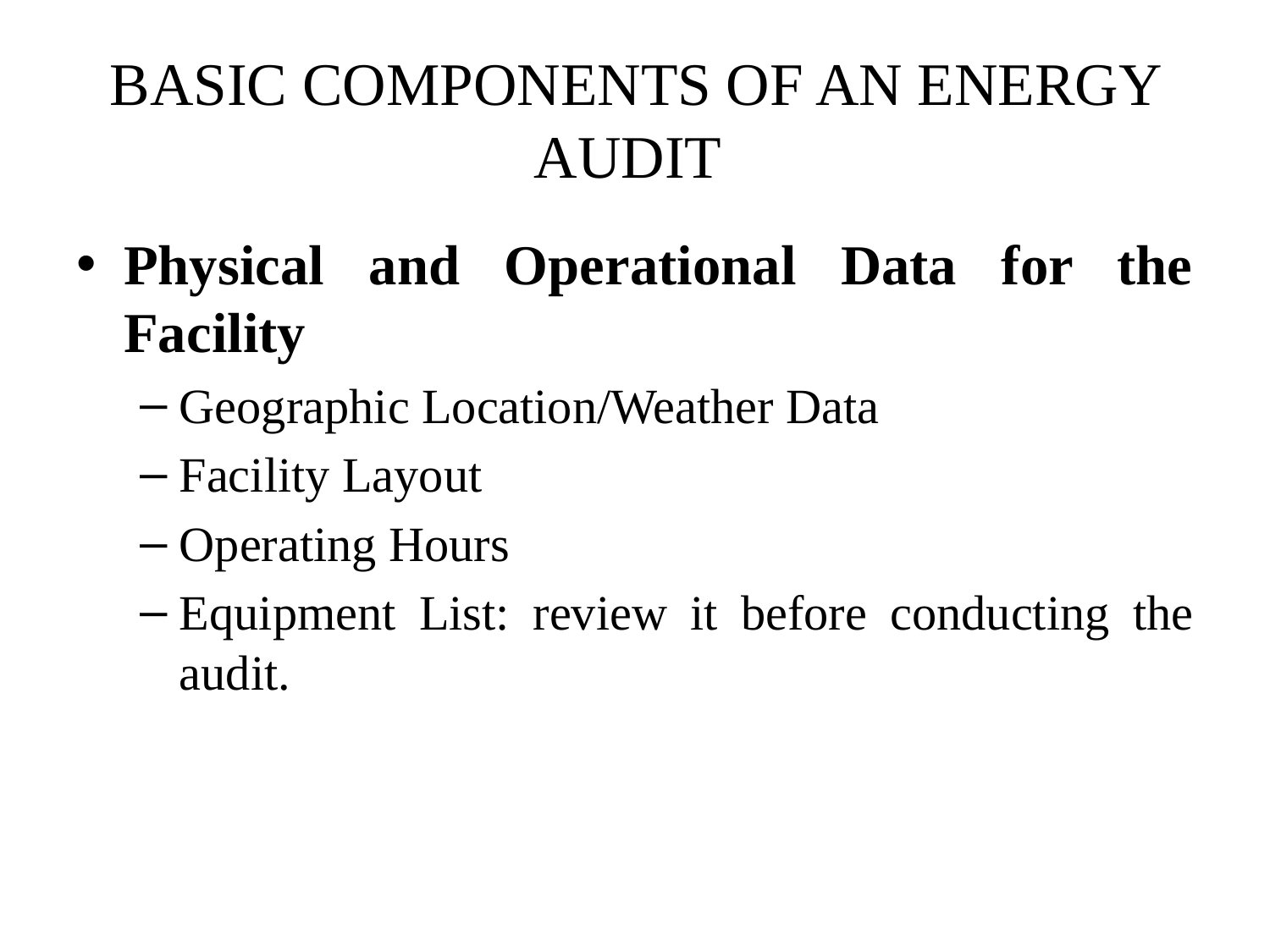

# BASIC COMPONENTS OF AN ENERGY AUDIT
Physical and Operational Data for the Facility
Geographic Location/Weather Data
Facility Layout
Operating Hours
Equipment List: review it before conducting the audit.